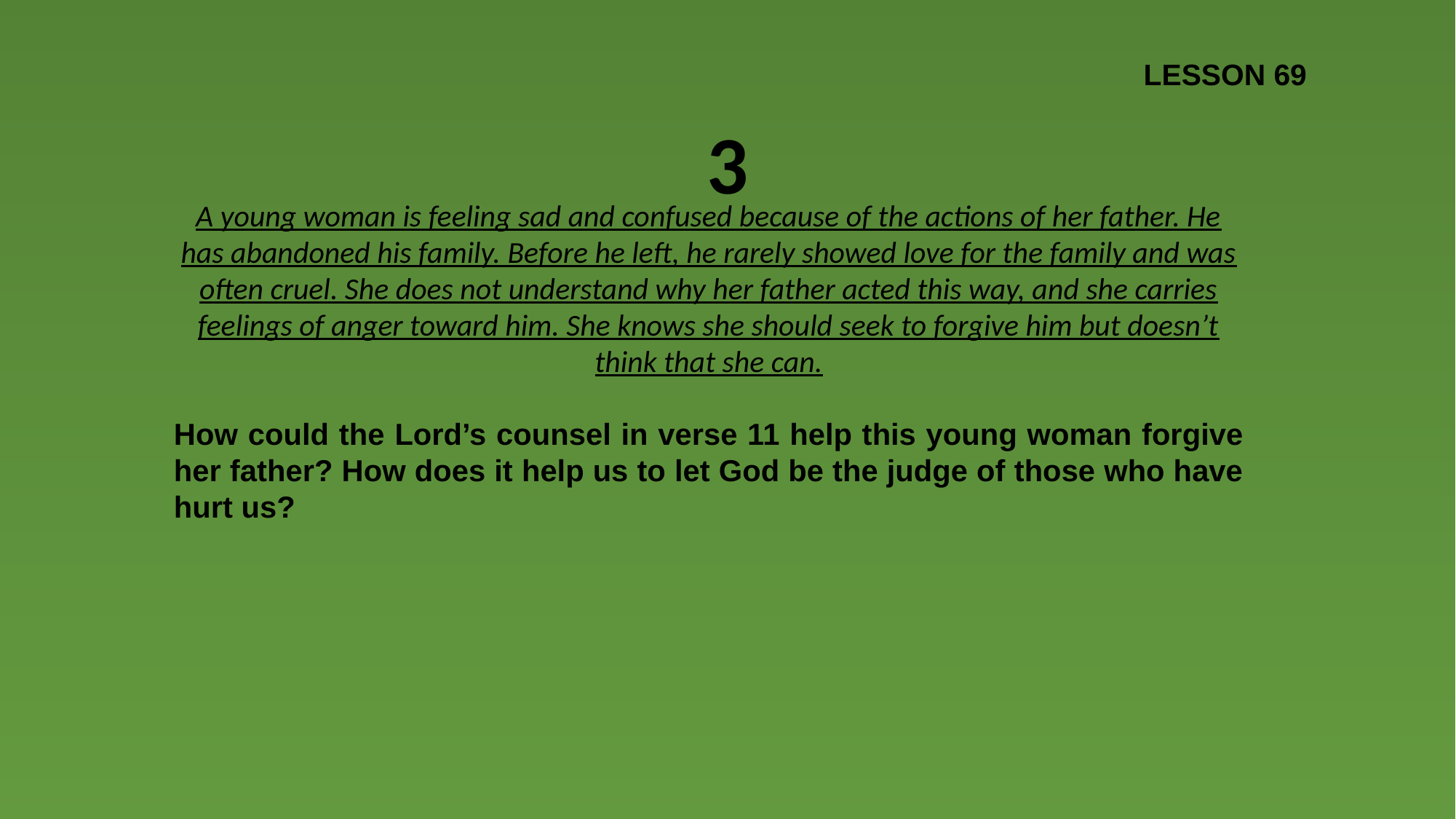

LESSON 69
3
A young woman is feeling sad and confused because of the actions of her father. He has abandoned his family. Before he left, he rarely showed love for the family and was often cruel. She does not understand why her father acted this way, and she carries feelings of anger toward him. She knows she should seek to forgive him but doesn’t think that she can.
How could the Lord’s counsel in verse 11 help this young woman forgive her father? How does it help us to let God be the judge of those who have hurt us?